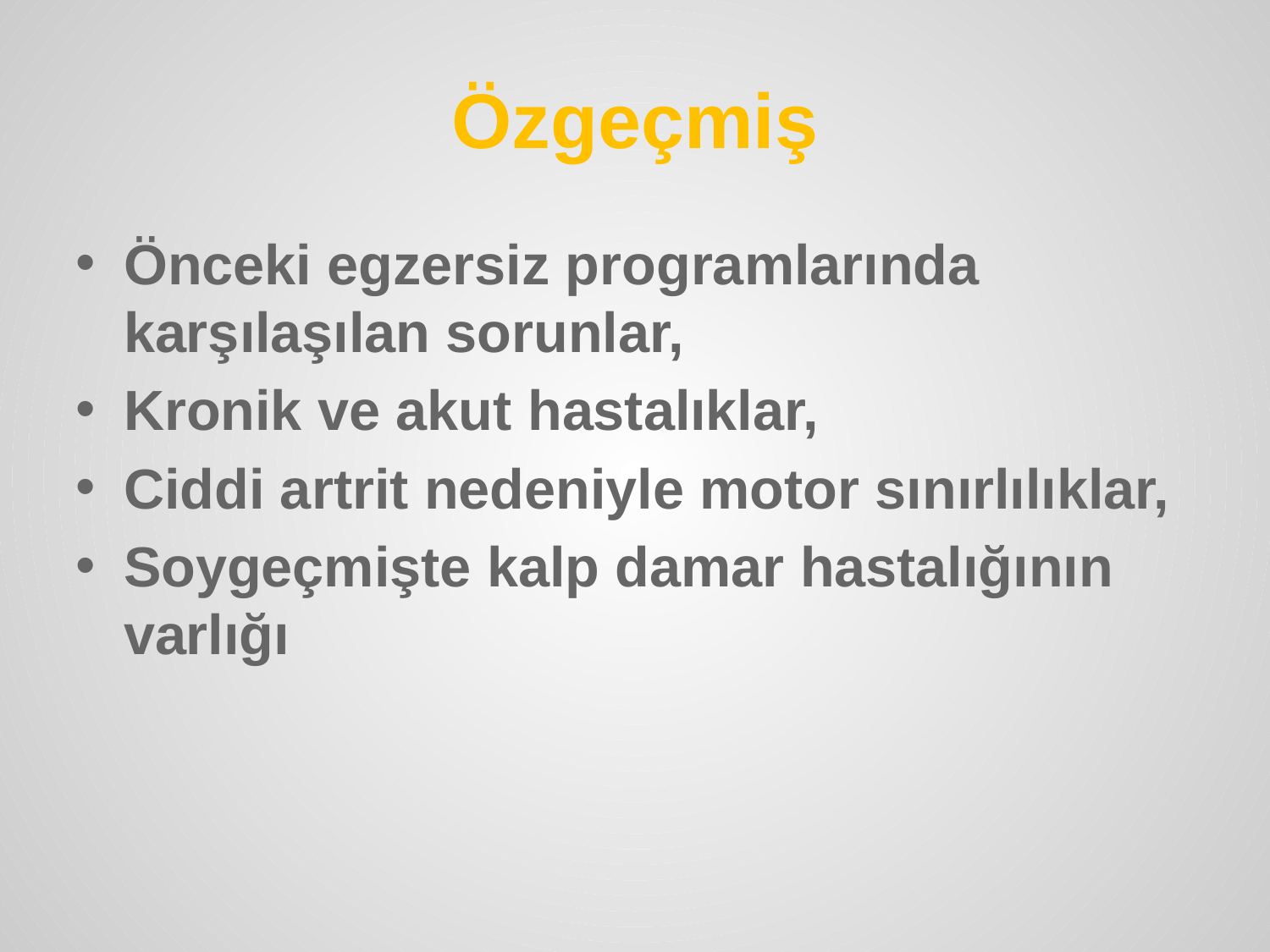

Özgeçmiş
Önceki egzersiz programlarında karşılaşılan sorunlar,
Kronik ve akut hastalıklar,
Ciddi artrit nedeniyle motor sınırlılıklar,
Soygeçmişte kalp damar hastalığının varlığı